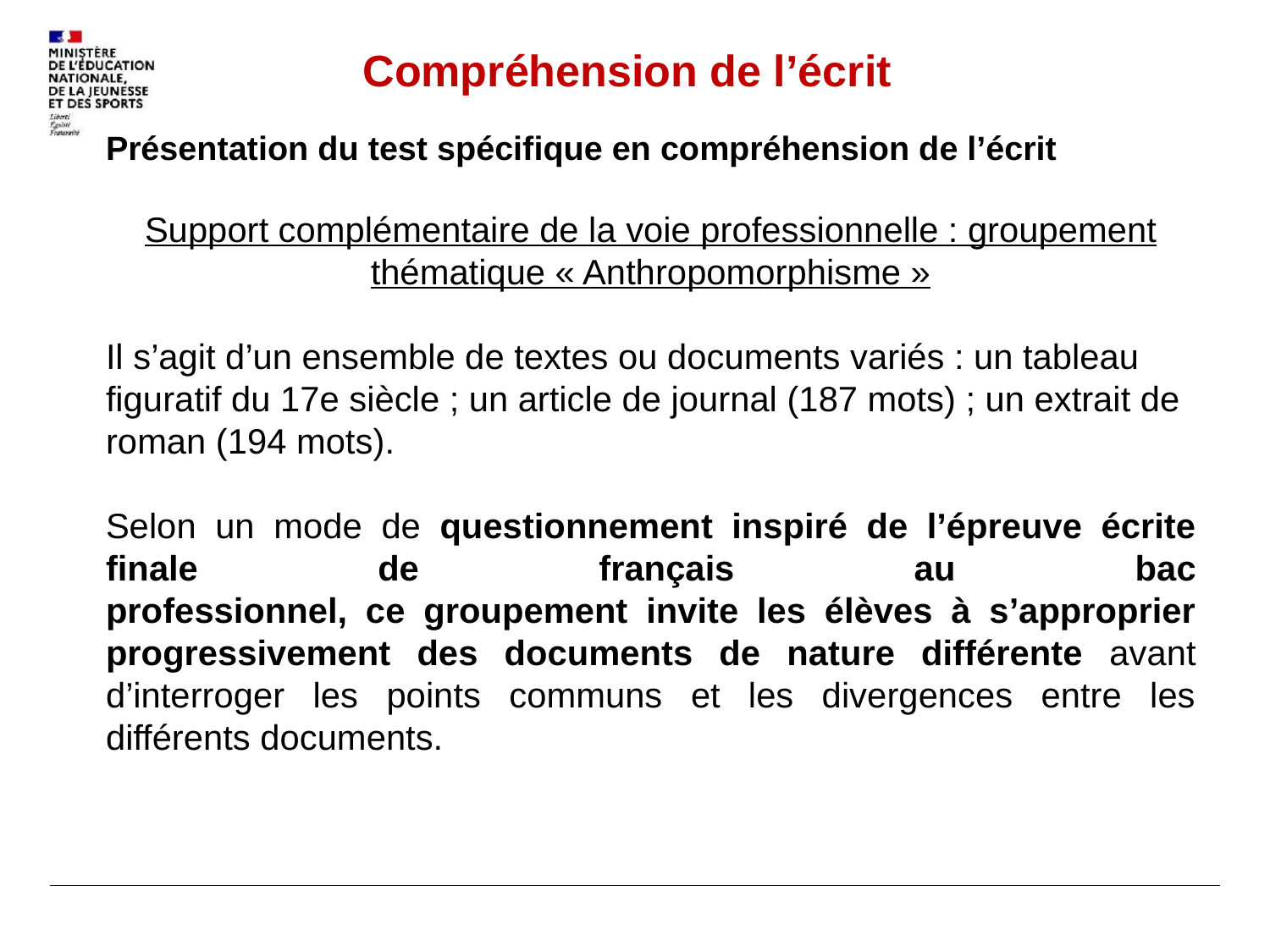

# Compréhension de l’écrit
Présentation du test spécifique en compréhension de l’écrit

Support complémentaire de la voie professionnelle : groupement
thématique « Anthropomorphisme »
Il s’agit d’un ensemble de textes ou documents variés : un tableau figuratif du 17e siècle ; un article de journal (187 mots) ; un extrait de roman (194 mots).
Selon un mode de questionnement inspiré de l’épreuve écrite finale de français au bac
professionnel, ce groupement invite les élèves à s’approprier progressivement des documents de nature différente avant d’interroger les points communs et les divergences entre les différents documents.